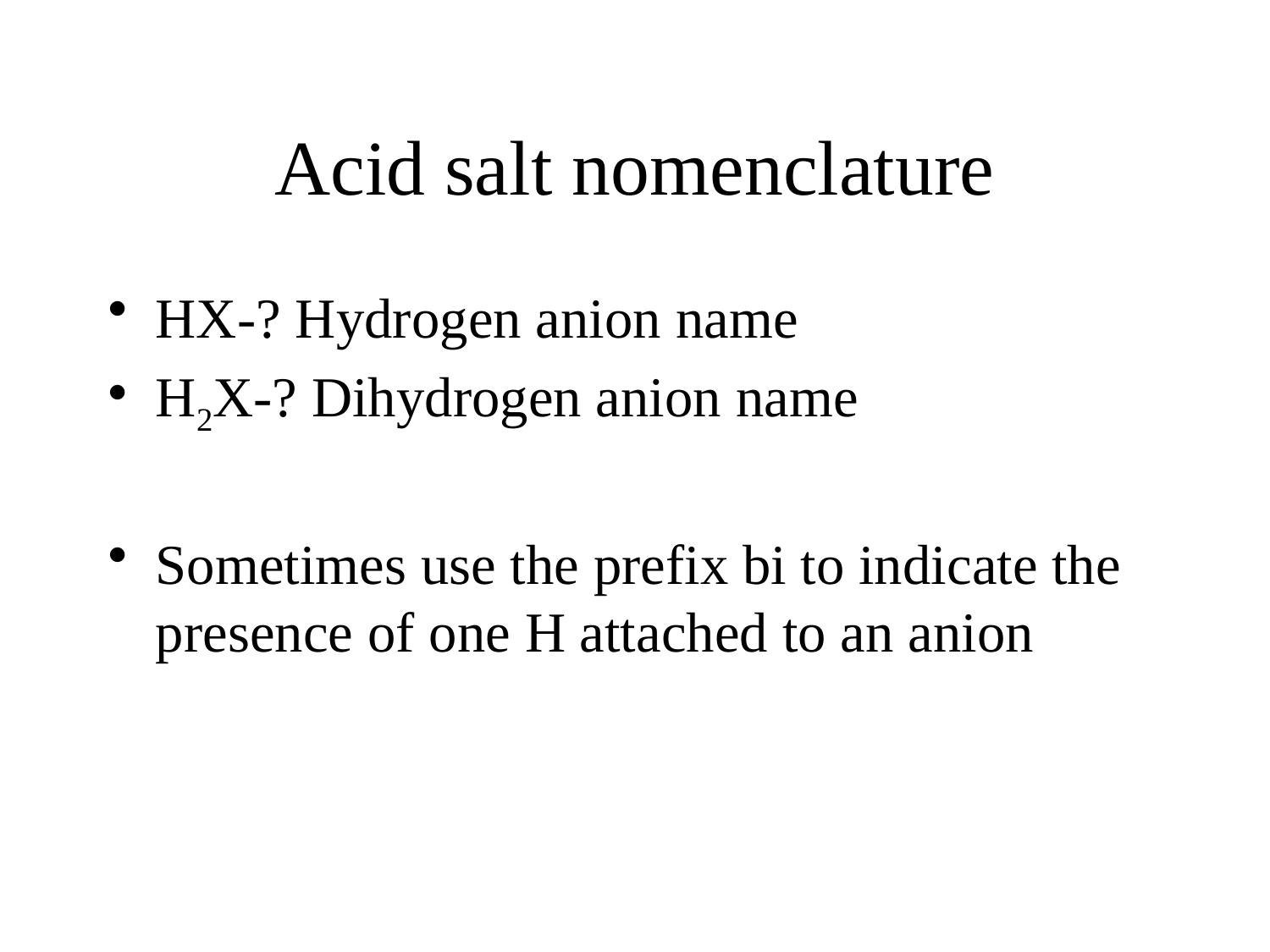

# Acid salt nomenclature
HX-? Hydrogen anion name
H2X-? Dihydrogen anion name

Sometimes use the prefix bi to indicate the presence of one H attached to an anion